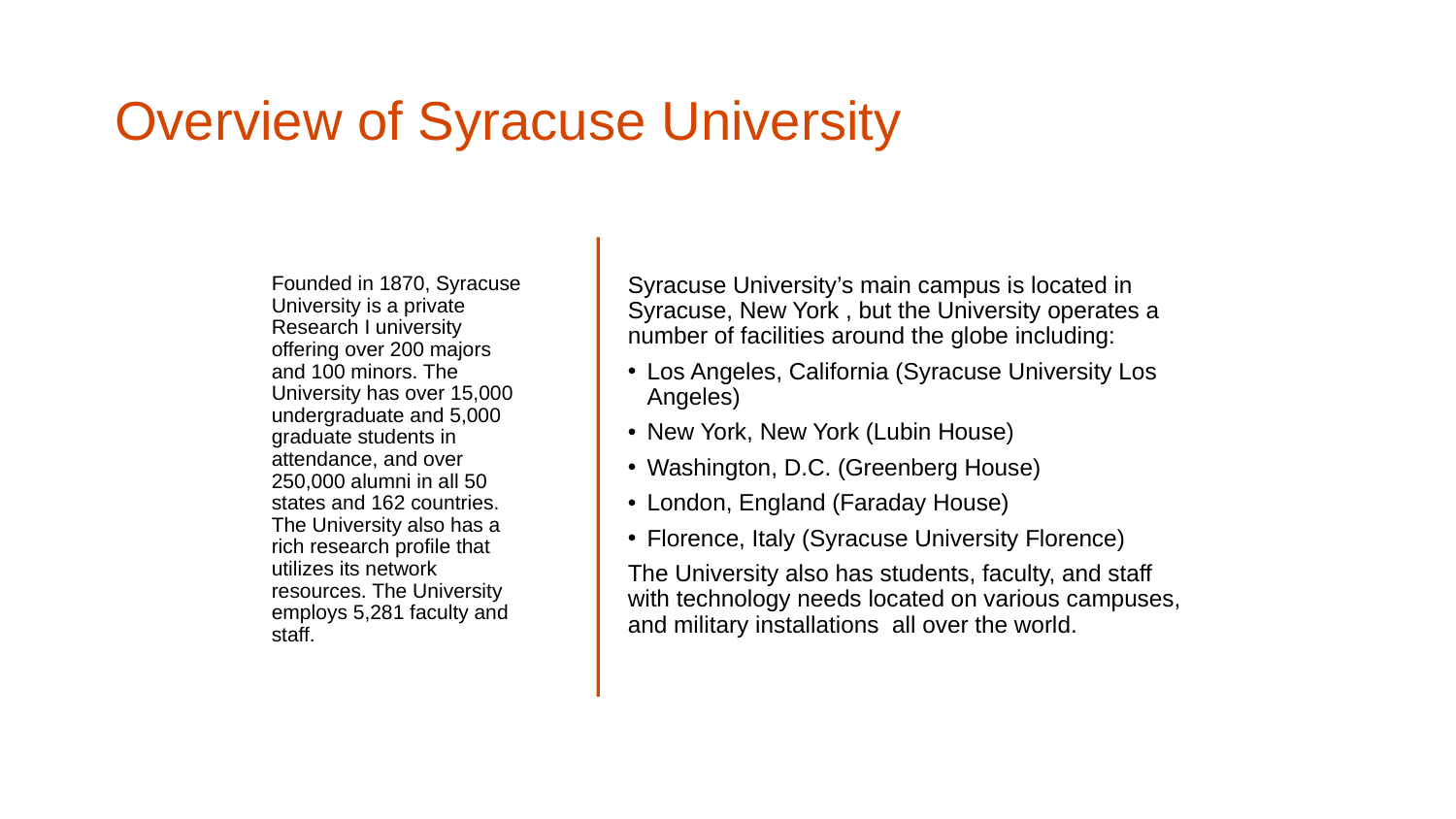

# Overview of Syracuse University
Founded in 1870, Syracuse University is a private Research I university  offering over 200 majors and 100 minors. The University has over 15,000 undergraduate and 5,000 graduate students in attendance, and over 250,000 alumni in all 50 states and 162 countries. The University also has a rich research profile that utilizes its network resources. The University employs 5,281 faculty and staff.
Syracuse University’s main campus is located in Syracuse, New York , but the University operates a number of facilities around the globe including:
Los Angeles, California (Syracuse University Los Angeles)
New York, New York (Lubin House)
Washington, D.C. (Greenberg House)
London, England (Faraday House)
Florence, Italy (Syracuse University Florence)
The University also has students, faculty, and staff with technology needs located on various campuses, and military installations  all over the world.